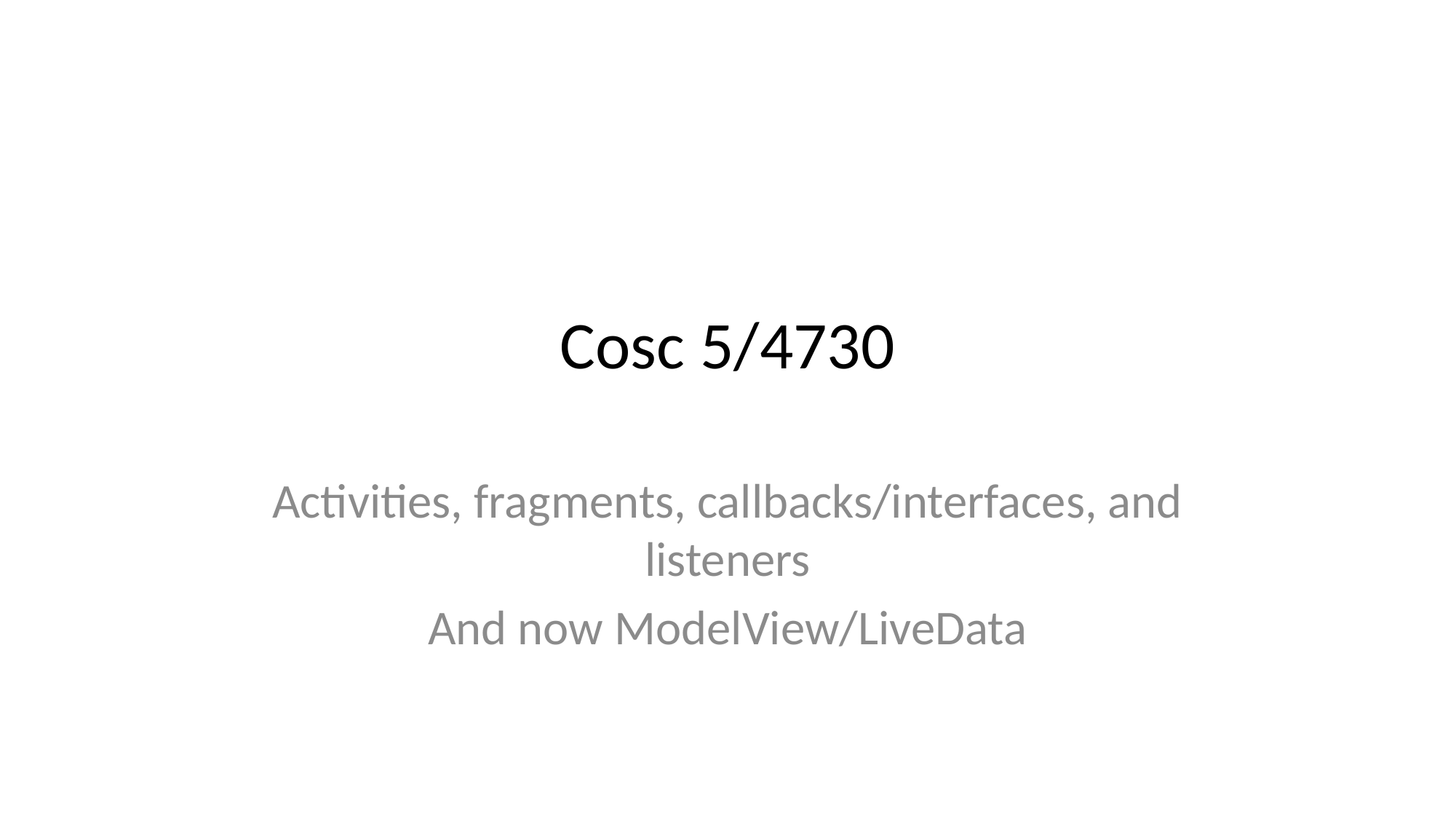

# Cosc 5/4730
Activities, fragments, callbacks/interfaces, and listeners
And now ModelView/LiveData